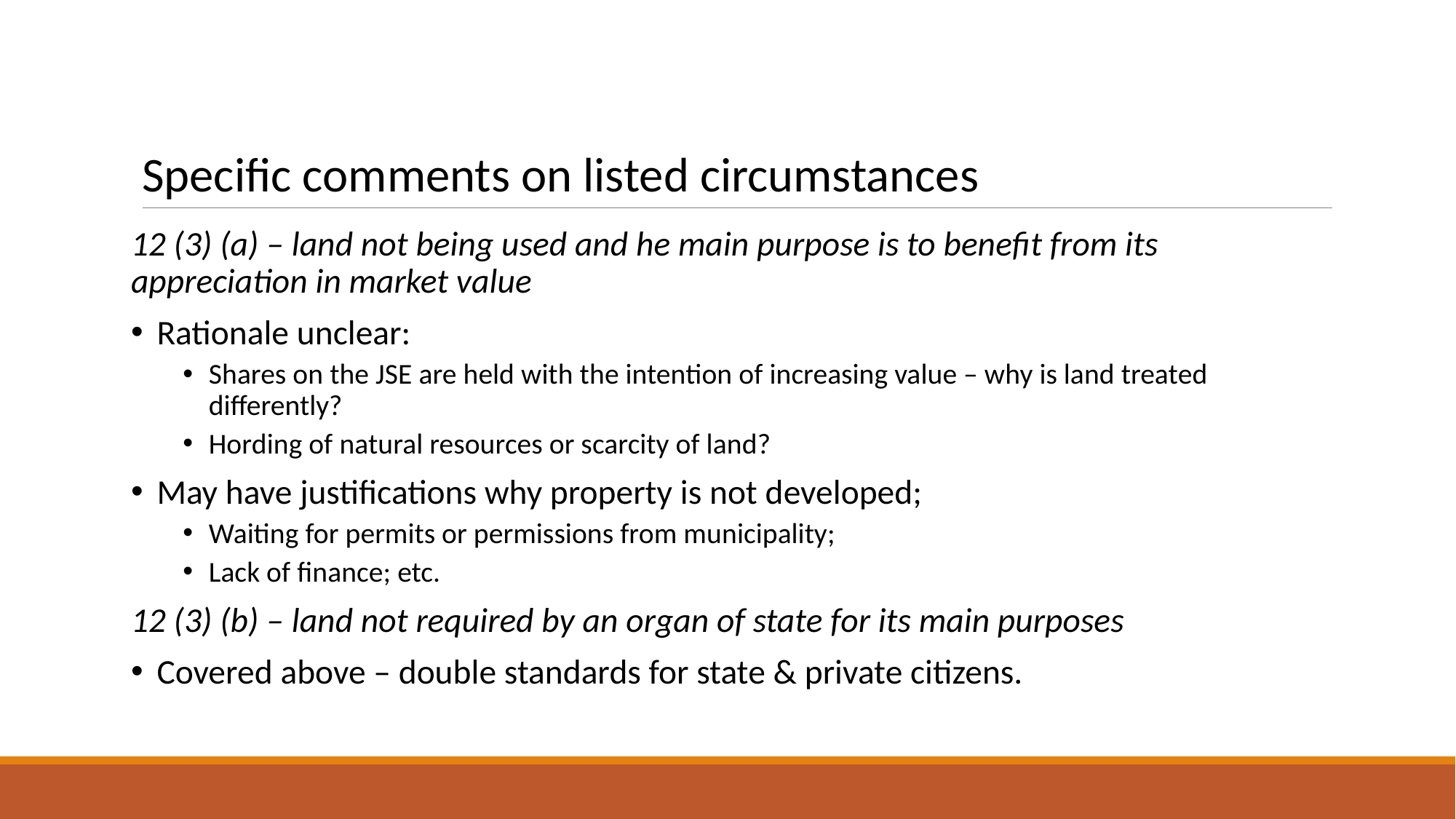

# Specific comments on listed circumstances
12 (3) (a) – land not being used and he main purpose is to benefit from its appreciation in market value
Rationale unclear:
Shares on the JSE are held with the intention of increasing value – why is land treated differently?
Hording of natural resources or scarcity of land?
May have justifications why property is not developed;
Waiting for permits or permissions from municipality;
Lack of finance; etc.
12 (3) (b) – land not required by an organ of state for its main purposes
Covered above – double standards for state & private citizens.